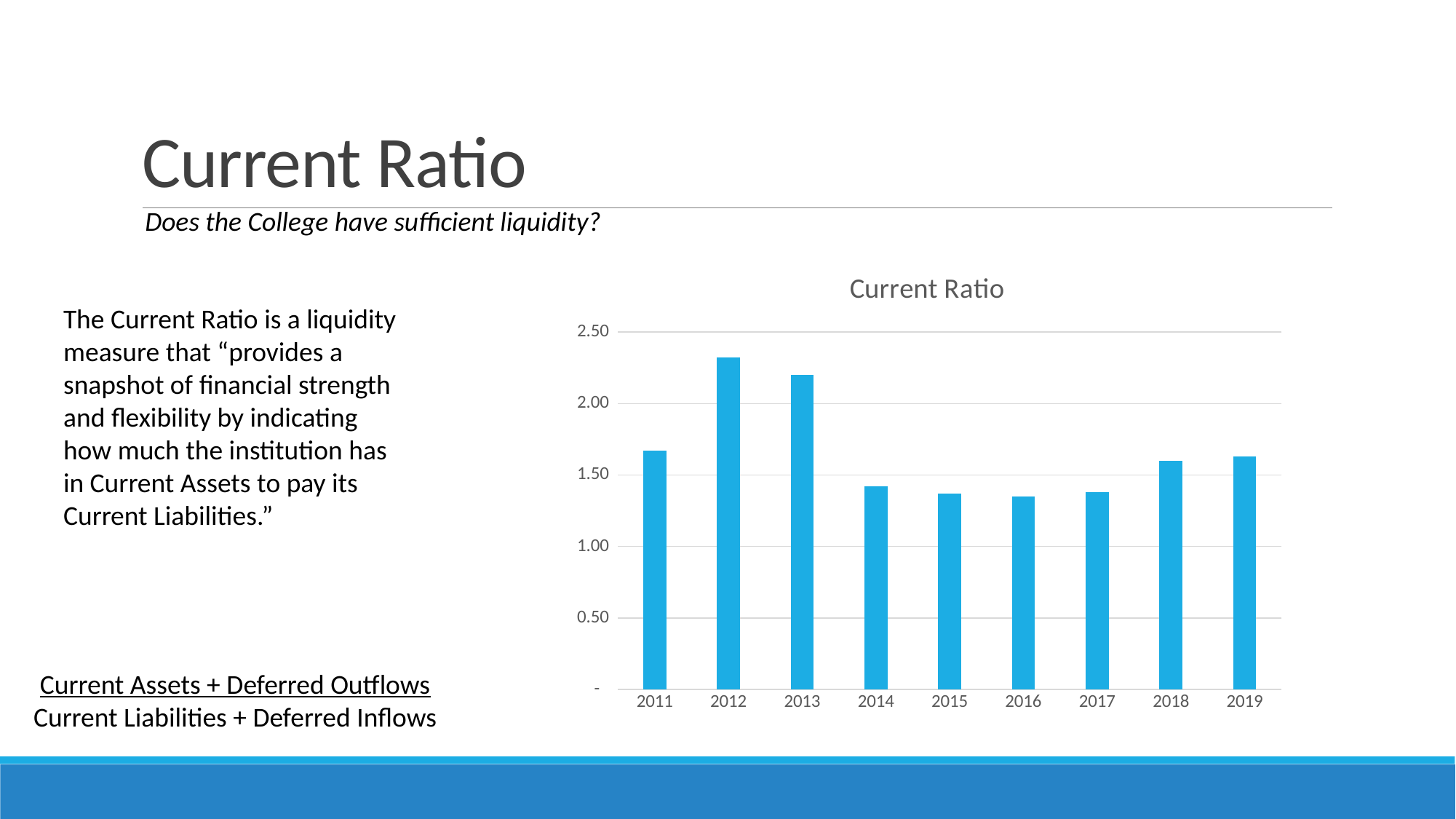

# Current Ratio
Does the College have sufficient liquidity?

### Chart:

| Category | Current Ratio |
|---|---|
| 2011 | 1.67 |
| 2012 | 2.32 |
| 2013 | 2.2 |
| 2014 | 1.42 |
| 2015 | 1.37 |
| 2016 | 1.35 |
| 2017 | 1.38 |
| 2018 | 1.6 |
| 2019 | 1.63 |
The Current Ratio is a liquidity measure that “provides a snapshot of financial strength and flexibility by indicating how much the institution has in Current Assets to pay its Current Liabilities.”
Current Assets + Deferred Outflows
Current Liabilities + Deferred Inflows